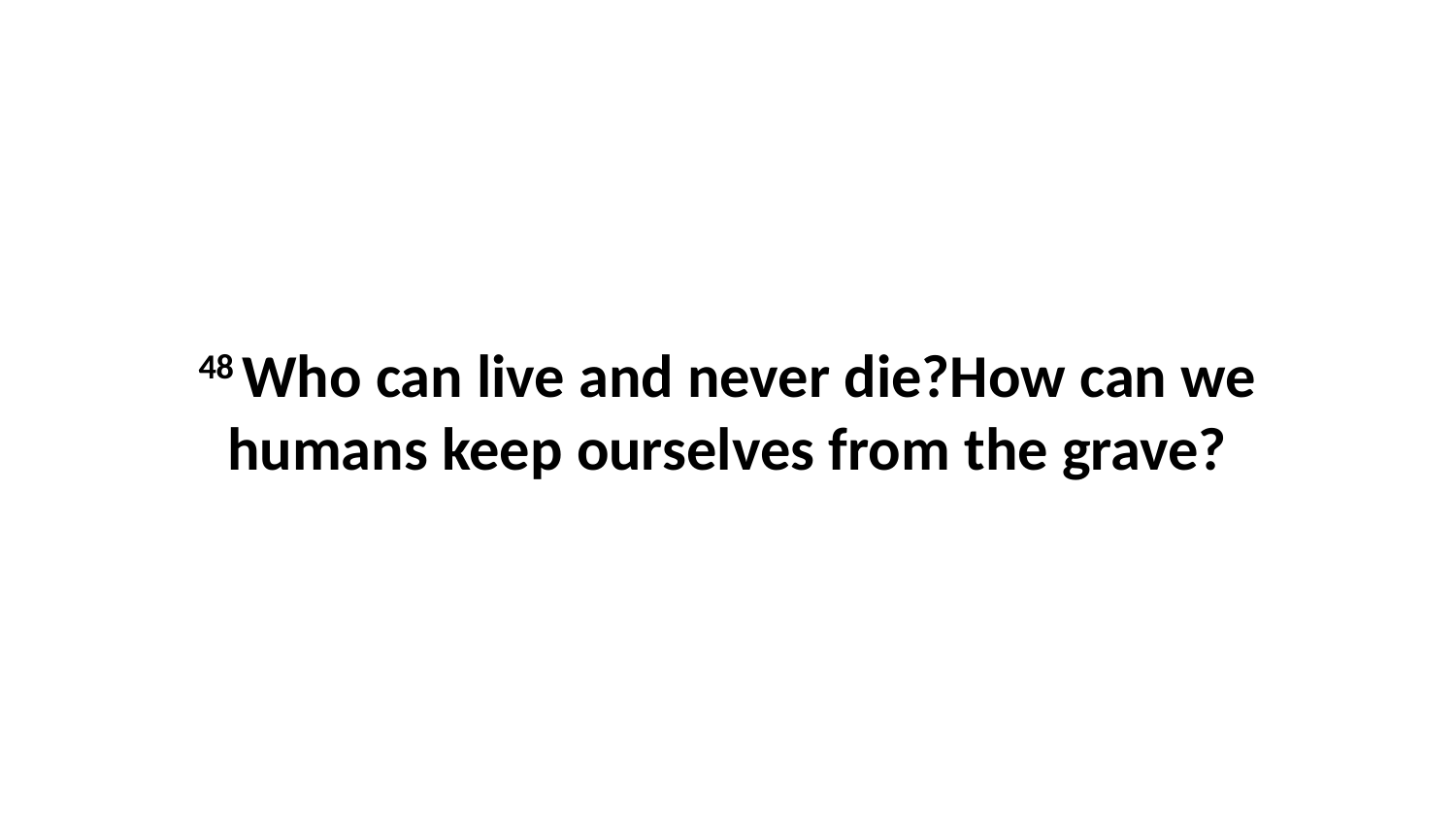

48 Who can live and never die?How can we humans keep ourselves from the grave?